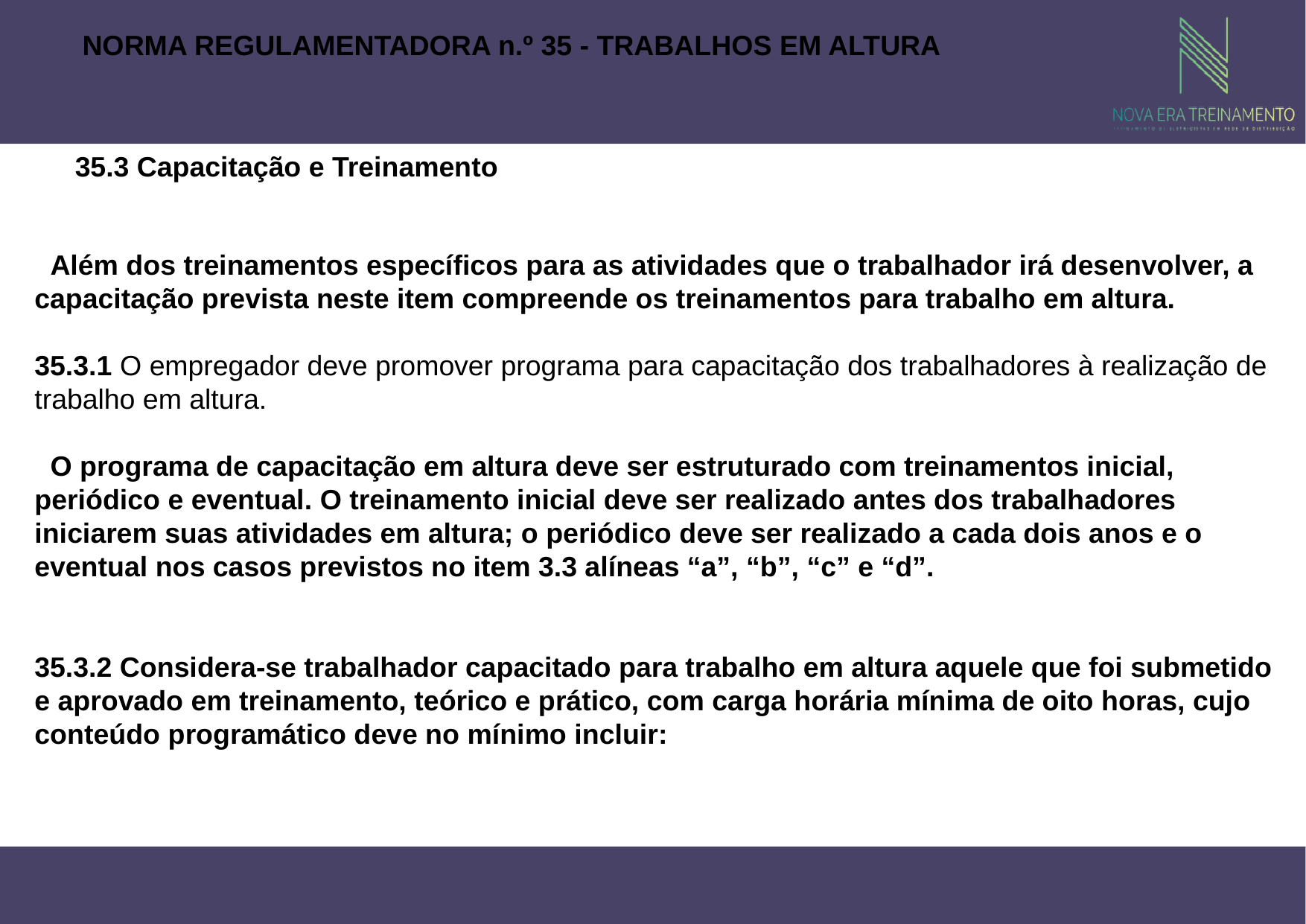

NORMA REGULAMENTADORA n.º 35 - TRABALHOS EM ALTURA
35.3 Capacitação e Treinamento
  Além dos treinamentos específicos para as atividades que o trabalhador irá desenvolver, a capacitação prevista neste item compreende os treinamentos para trabalho em altura.

35.3.1 O empregador deve promover programa para capacitação dos trabalhadores à realização de trabalho em altura.

  O programa de capacitação em altura deve ser estruturado com treinamentos inicial, periódico e eventual. O treinamento inicial deve ser realizado antes dos trabalhadores iniciarem suas atividades em altura; o periódico deve ser realizado a cada dois anos e o eventual nos casos previstos no item 3.3 alíneas “a”, “b”, “c” e “d”.

35.3.2 Considera-se trabalhador capacitado para trabalho em altura aquele que foi submetido e aprovado em treinamento, teórico e prático, com carga horária mínima de oito horas, cujo conteúdo programático deve no mínimo incluir: